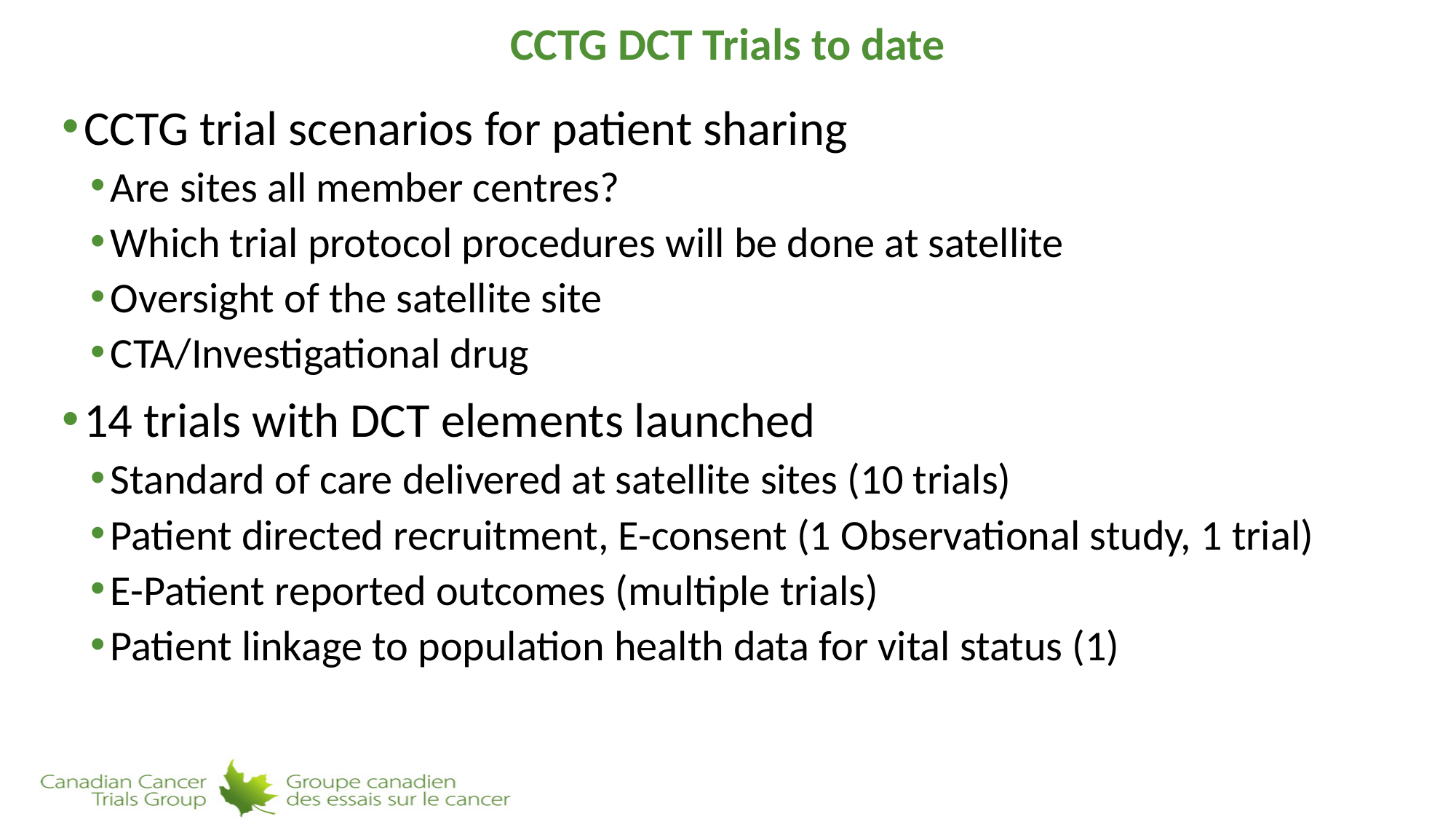

# CCTG DCT Trials to date
CCTG trial scenarios for patient sharing
Are sites all member centres?
Which trial protocol procedures will be done at satellite
Oversight of the satellite site
CTA/Investigational drug
14 trials with DCT elements launched
Standard of care delivered at satellite sites (10 trials)
Patient directed recruitment, E-consent (1 Observational study, 1 trial)
E-Patient reported outcomes (multiple trials)
Patient linkage to population health data for vital status (1)

22